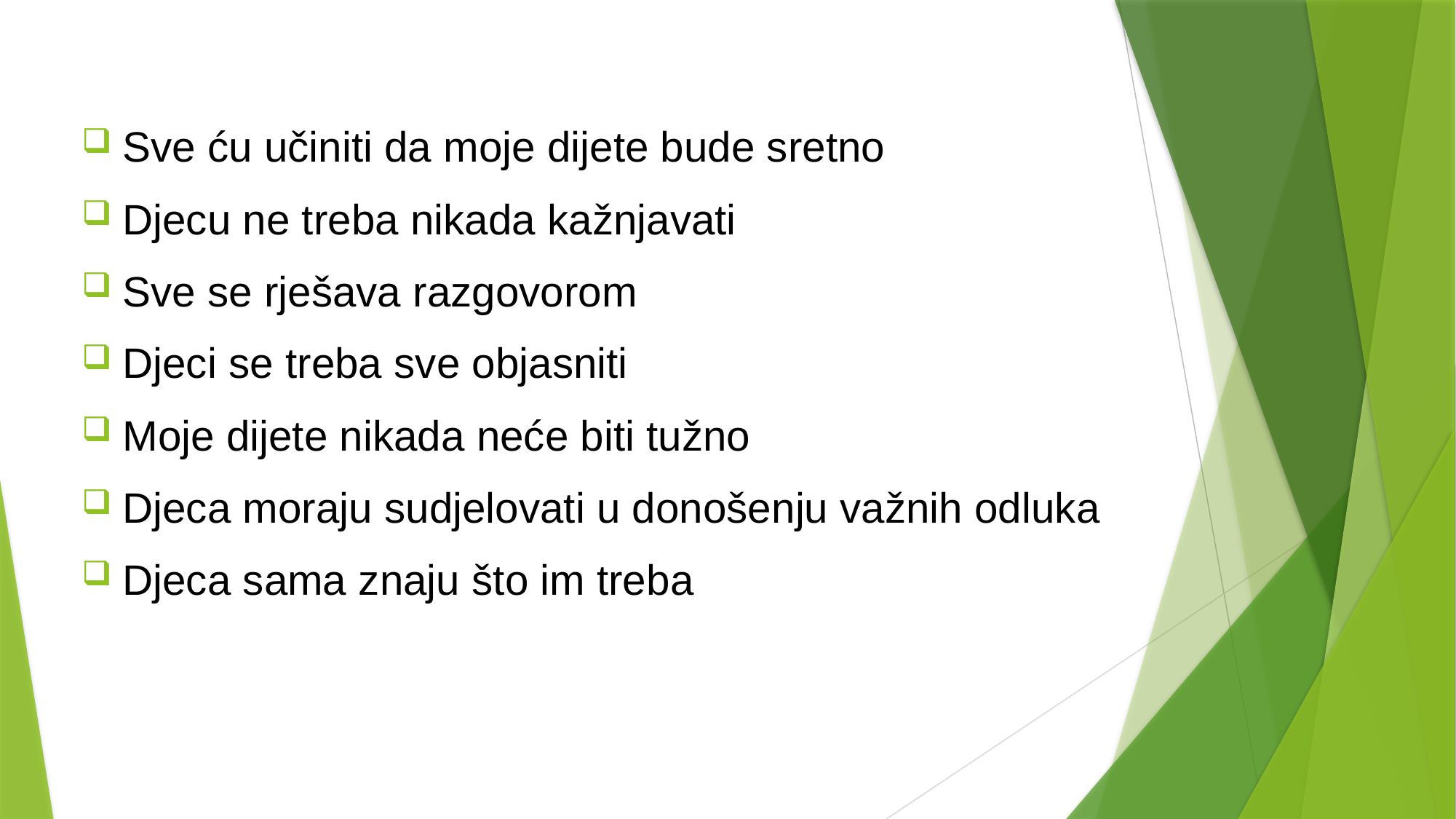

Sve ću učiniti da moje dijete bude sretno
Djecu ne treba nikada kažnjavati
Sve se rješava razgovorom
Djeci se treba sve objasniti
Moje dijete nikada neće biti tužno
Djeca moraju sudjelovati u donošenju važnih odluka
Djeca sama znaju što im treba